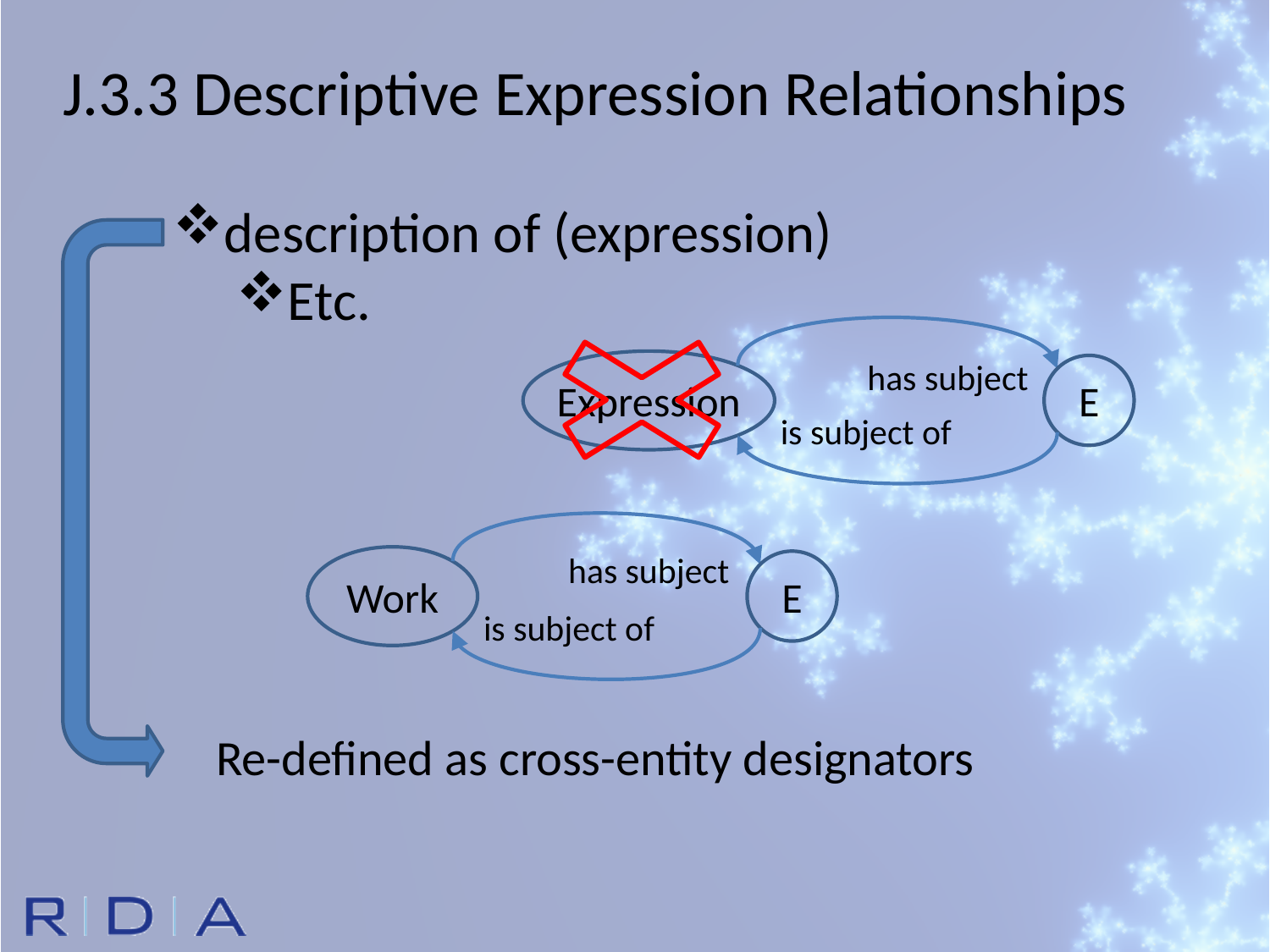

J.3.3 Descriptive Expression Relationships
description of (expression)
Etc.

has subject

Expression

E
is subject of

has subject

Work

E
is subject of
Re-defined as cross-entity designators